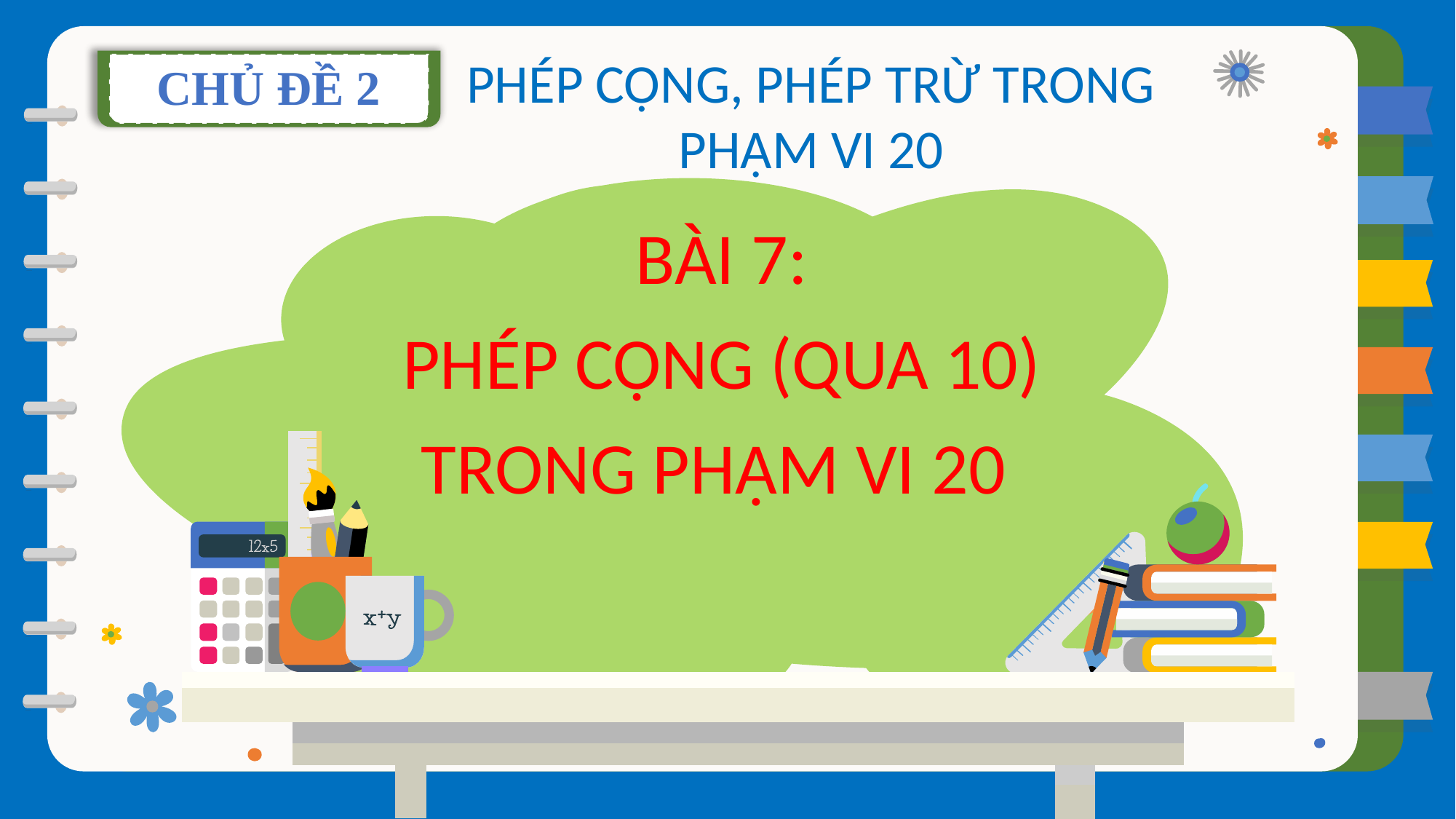

PHÉP CỘNG, PHÉP TRỪ TRONG PHẠM VI 20

CHỦ ĐỀ 2

BÀI 7:
PHÉP CỘNG (QUA 10)
TRONG PHẠM VI 20